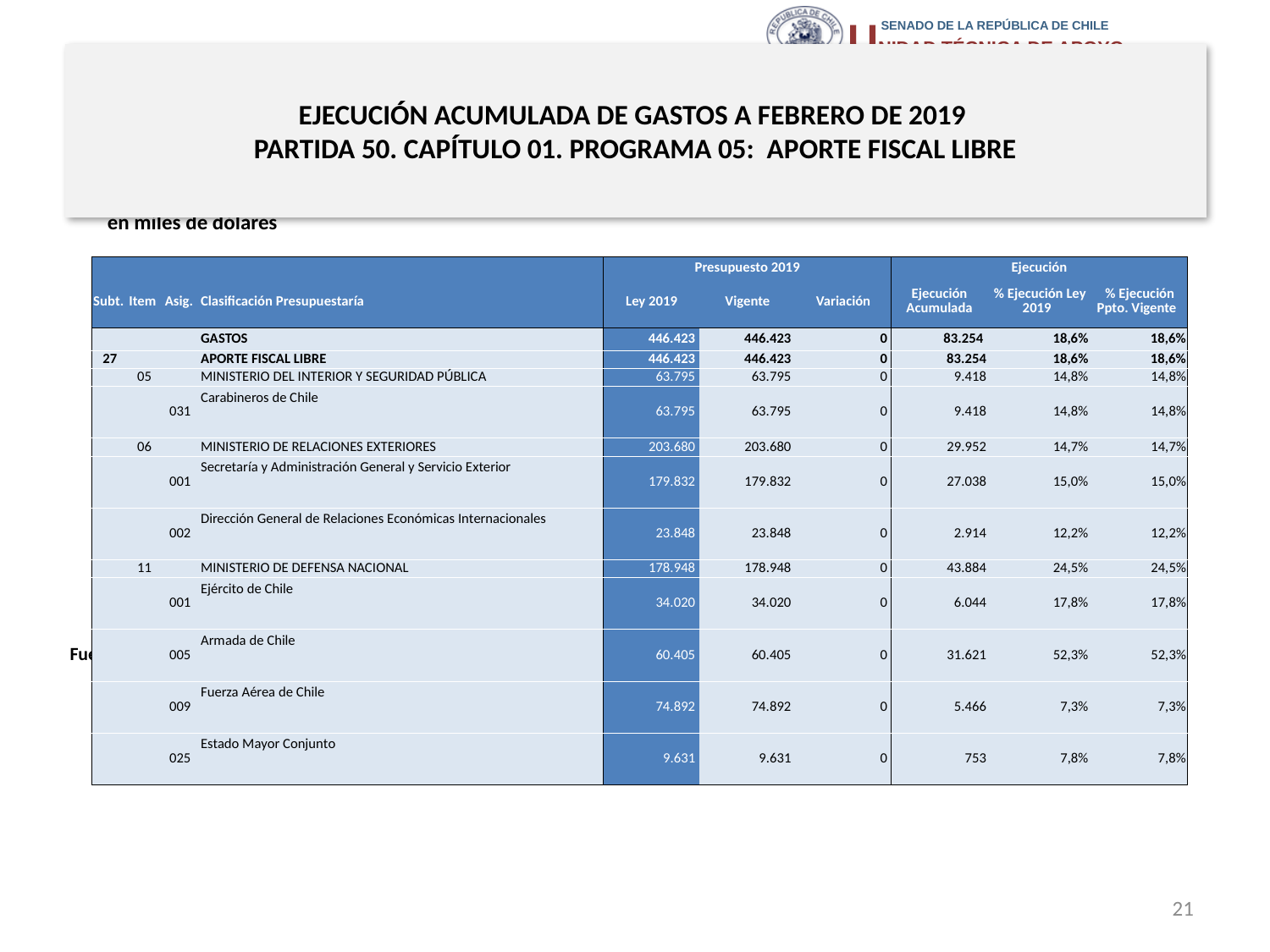

# EJECUCIÓN ACUMULADA DE GASTOS A FEBRERO DE 2019 PARTIDA 50. CAPÍTULO 01. PROGRAMA 05:  APORTE FISCAL LIBRE
en miles de dólares
|  |  |  |  | Presupuesto 2019 |  |  | Ejecución |  |  |
| --- | --- | --- | --- | --- | --- | --- | --- | --- | --- |
| Subt. | Item | Asig. | Clasificación Presupuestaría | Ley 2019 | Vigente | Variación | Ejecución Acumulada | % Ejecución Ley 2019 | % Ejecución Ppto. Vigente |
|  |  |  | GASTOS | 446.423 | 446.423 | 0 | 83.254 | 18,6% | 18,6% |
| 27 |  |  | APORTE FISCAL LIBRE | 446.423 | 446.423 | 0 | 83.254 | 18,6% | 18,6% |
|  | 05 |  | MINISTERIO DEL INTERIOR Y SEGURIDAD PÚBLICA | 63.795 | 63.795 | 0 | 9.418 | 14,8% | 14,8% |
|  |  | 031 | Carabineros de Chile | 63.795 | 63.795 | 0 | 9.418 | 14,8% | 14,8% |
|  | 06 |  | MINISTERIO DE RELACIONES EXTERIORES | 203.680 | 203.680 | 0 | 29.952 | 14,7% | 14,7% |
|  |  | 001 | Secretaría y Administración General y Servicio Exterior | 179.832 | 179.832 | 0 | 27.038 | 15,0% | 15,0% |
|  |  | 002 | Dirección General de Relaciones Económicas Internacionales | 23.848 | 23.848 | 0 | 2.914 | 12,2% | 12,2% |
|  | 11 |  | MINISTERIO DE DEFENSA NACIONAL | 178.948 | 178.948 | 0 | 43.884 | 24,5% | 24,5% |
|  |  | 001 | Ejército de Chile | 34.020 | 34.020 | 0 | 6.044 | 17,8% | 17,8% |
|  |  | 005 | Armada de Chile | 60.405 | 60.405 | 0 | 31.621 | 52,3% | 52,3% |
|  |  | 009 | Fuerza Aérea de Chile | 74.892 | 74.892 | 0 | 5.466 | 7,3% | 7,3% |
|  |  | 025 | Estado Mayor Conjunto | 9.631 | 9.631 | 0 | 753 | 7,8% | 7,8% |
Fuente: Elaboración propia en base  a Informes de ejecución presupuestaria mensual de DIPRES
21